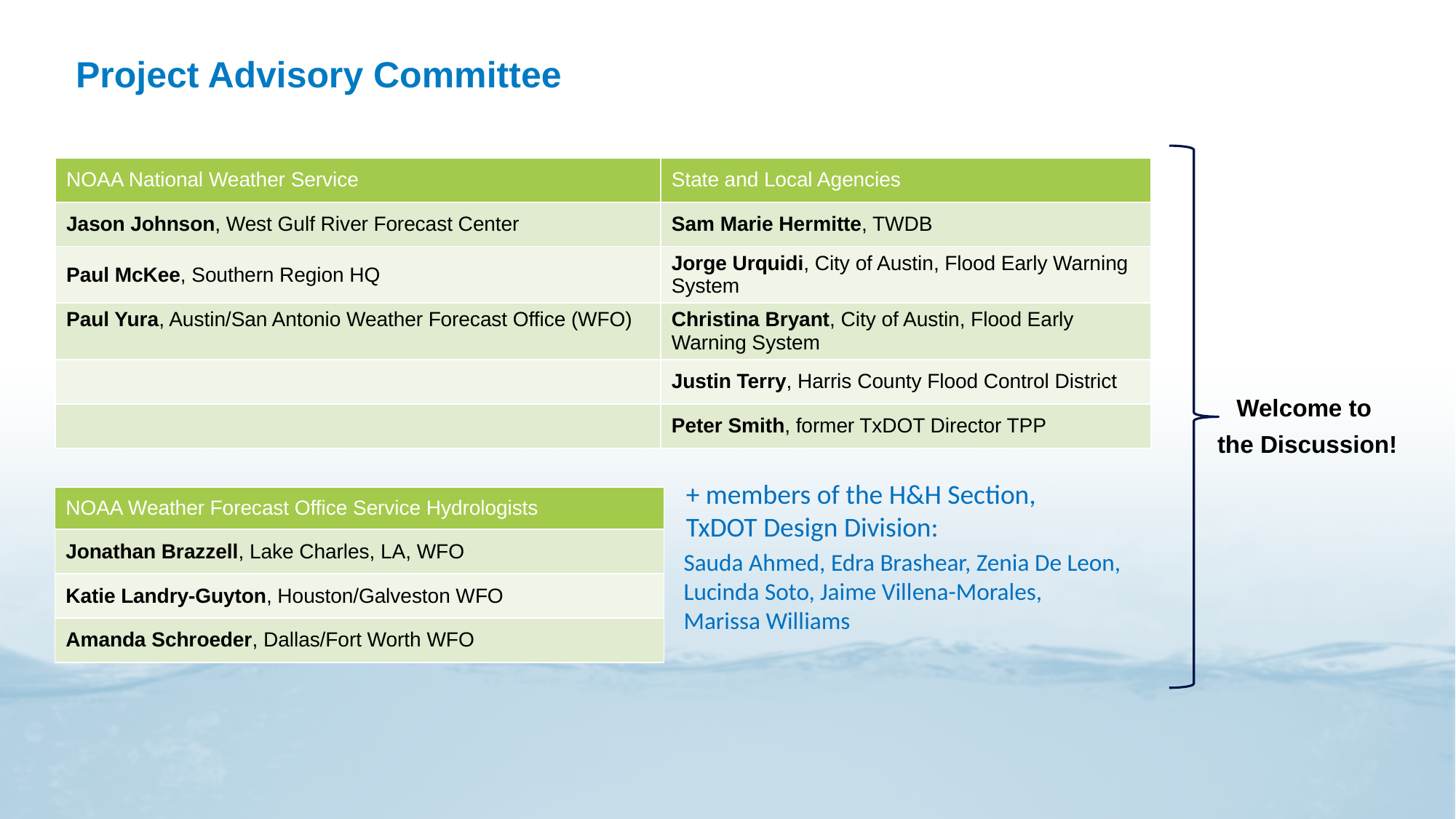

# Project Advisory Committee

| NOAA National Weather Service | State and Local Agencies |
| --- | --- |
| Jason Johnson, West Gulf River Forecast Center | Sam Marie Hermitte, TWDB |
| Paul McKee, Southern Region HQ | Jorge Urquidi, City of Austin, Flood Early Warning System |
| Paul Yura, Austin/San Antonio Weather Forecast Office (WFO) | Christina Bryant, City of Austin, Flood Early Warning System |
|  | Justin Terry, Harris County Flood Control District |
|  | Peter Smith, former TxDOT Director TPP |
Welcome to
the Discussion!
+ members of the H&H Section,
TxDOT Design Division:
| NOAA Weather Forecast Office Service Hydrologists |
| --- |
| Jonathan Brazzell, Lake Charles, LA, WFO |
| Katie Landry-Guyton, Houston/Galveston WFO |
| Amanda Schroeder, Dallas/Fort Worth WFO |
Sauda Ahmed, Edra Brashear, Zenia De Leon, Lucinda Soto, Jaime Villena-Morales, Marissa Williams
|  |  |
| --- | --- |
|  |  |
|  |  |